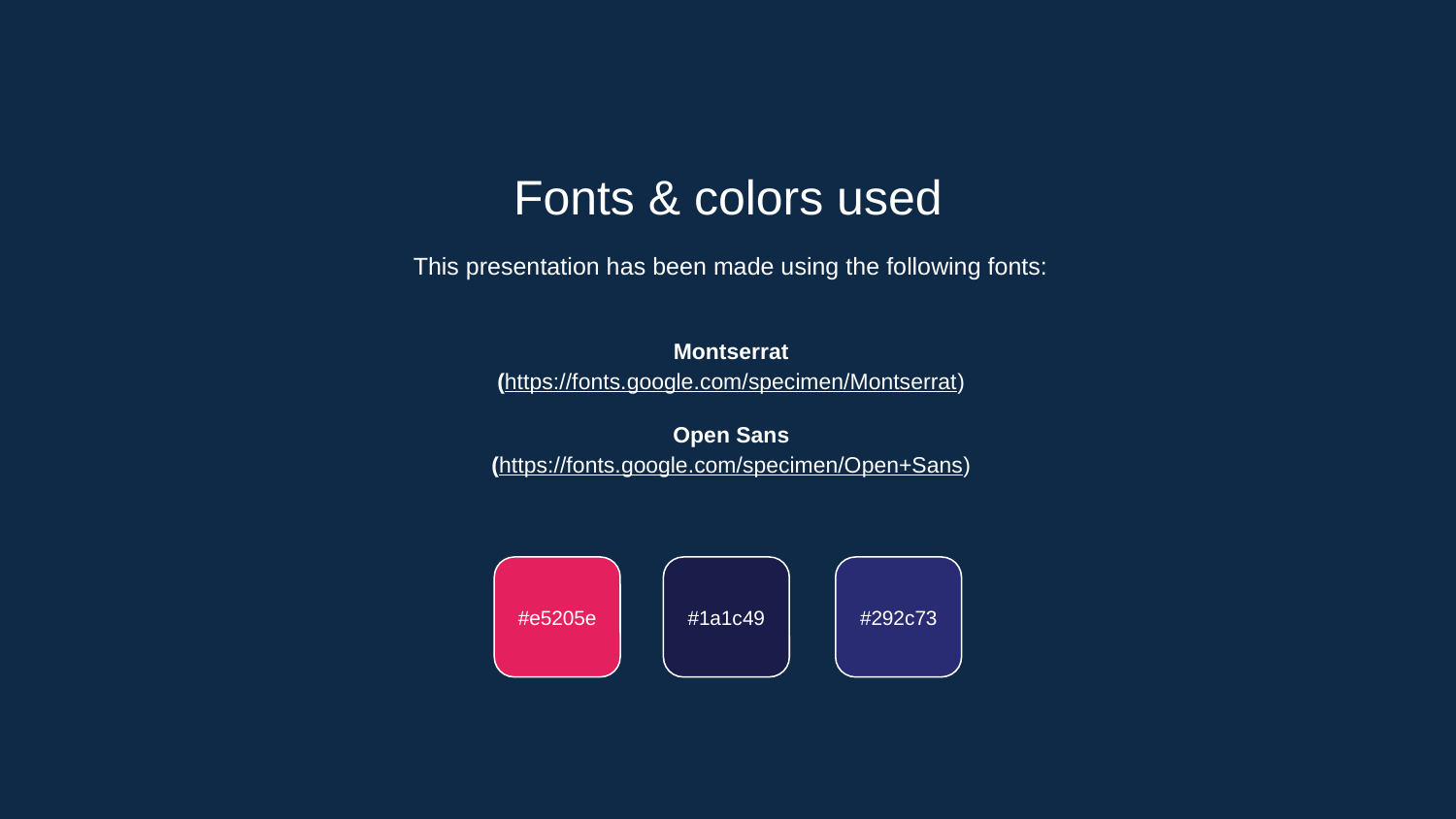

Fonts & colors used
This presentation has been made using the following fonts:

Montserrat
(https://fonts.google.com/specimen/Montserrat)

Open Sans
(https://fonts.google.com/specimen/Open+Sans)

#e5205e
#1a1c49

#292c73